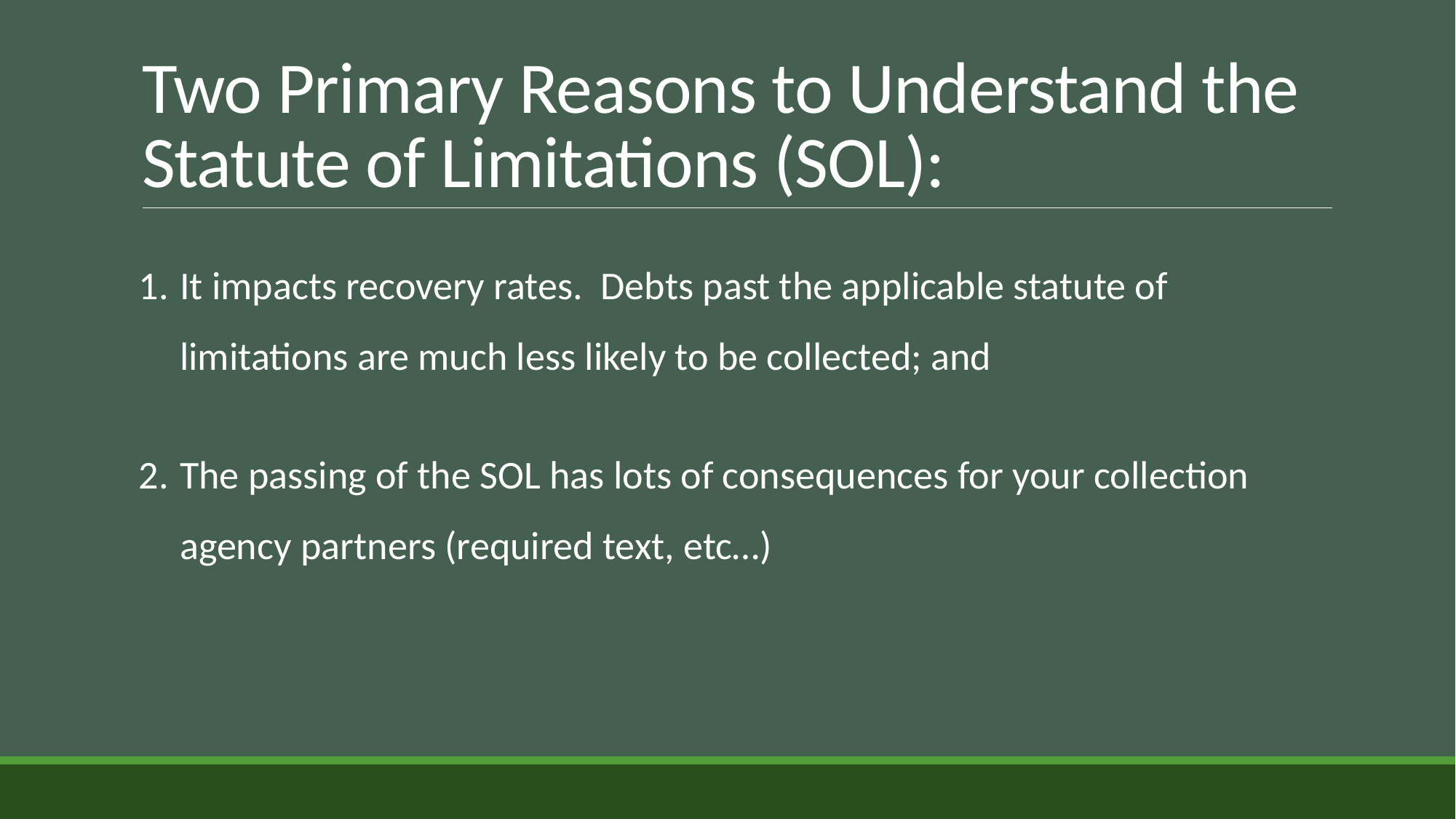

# Two Primary Reasons to Understand the Statute of Limitations (SOL):
It impacts recovery rates.  Debts past the applicable statute of limitations are much less likely to be collected; and
The passing of the SOL has lots of consequences for your collection agency partners (required text, etc…)